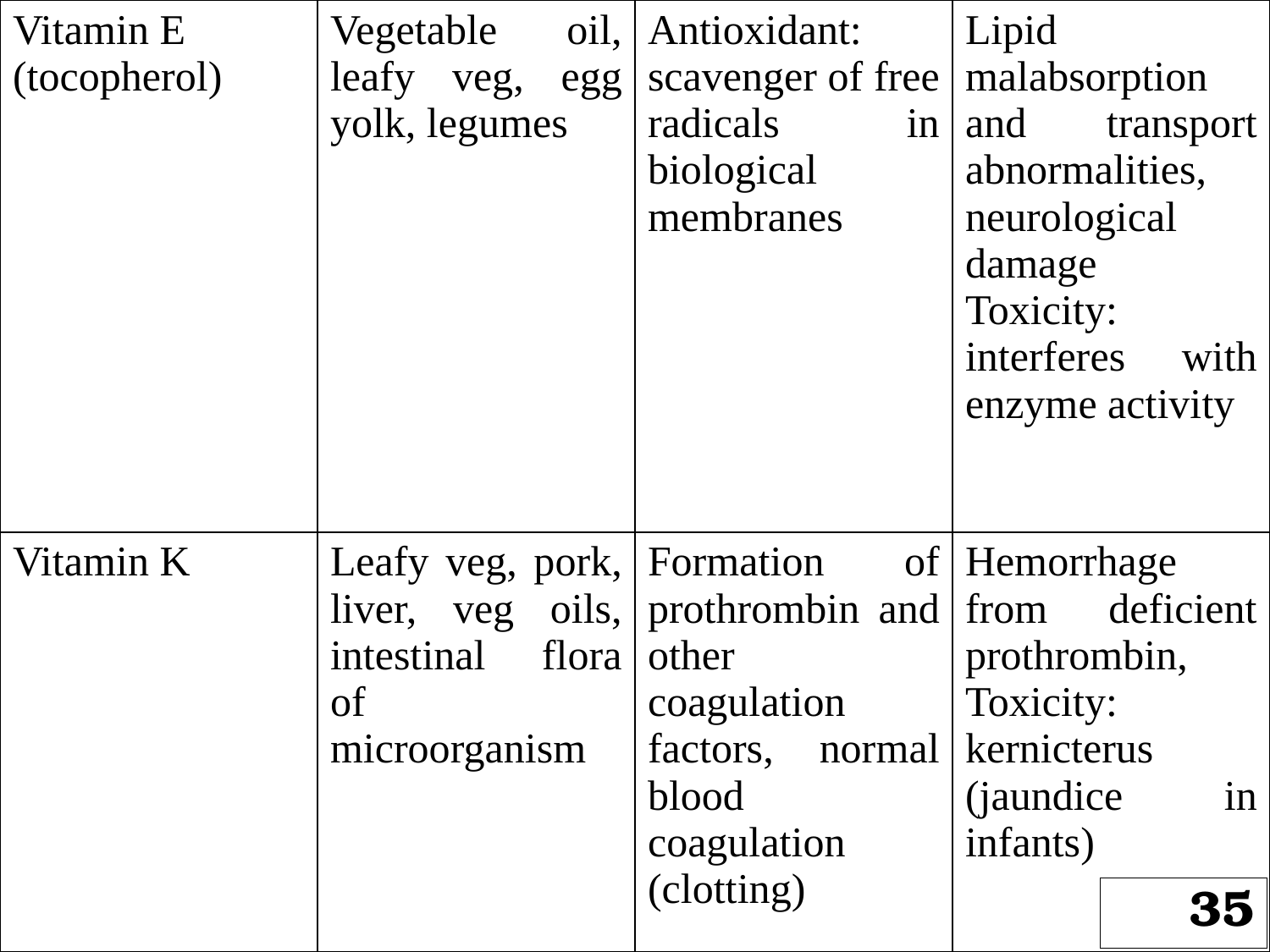

| Vitamin E (tocopherol) | Vegetable oil, leafy veg, egg yolk, legumes | Antioxidant: scavenger of free radicals in biological membranes | Lipid malabsorption and transport abnormalities, neurological damage Toxicity: interferes with enzyme activity |
| --- | --- | --- | --- |
| Vitamin K | Leafy veg, pork, liver, veg oils, intestinal flora of microorganism | Formation of prothrombin and other coagulation factors, normal blood coagulation (clotting) | Hemorrhage from deficient prothrombin, Toxicity: kernicterus (jaundice in infants) |

35